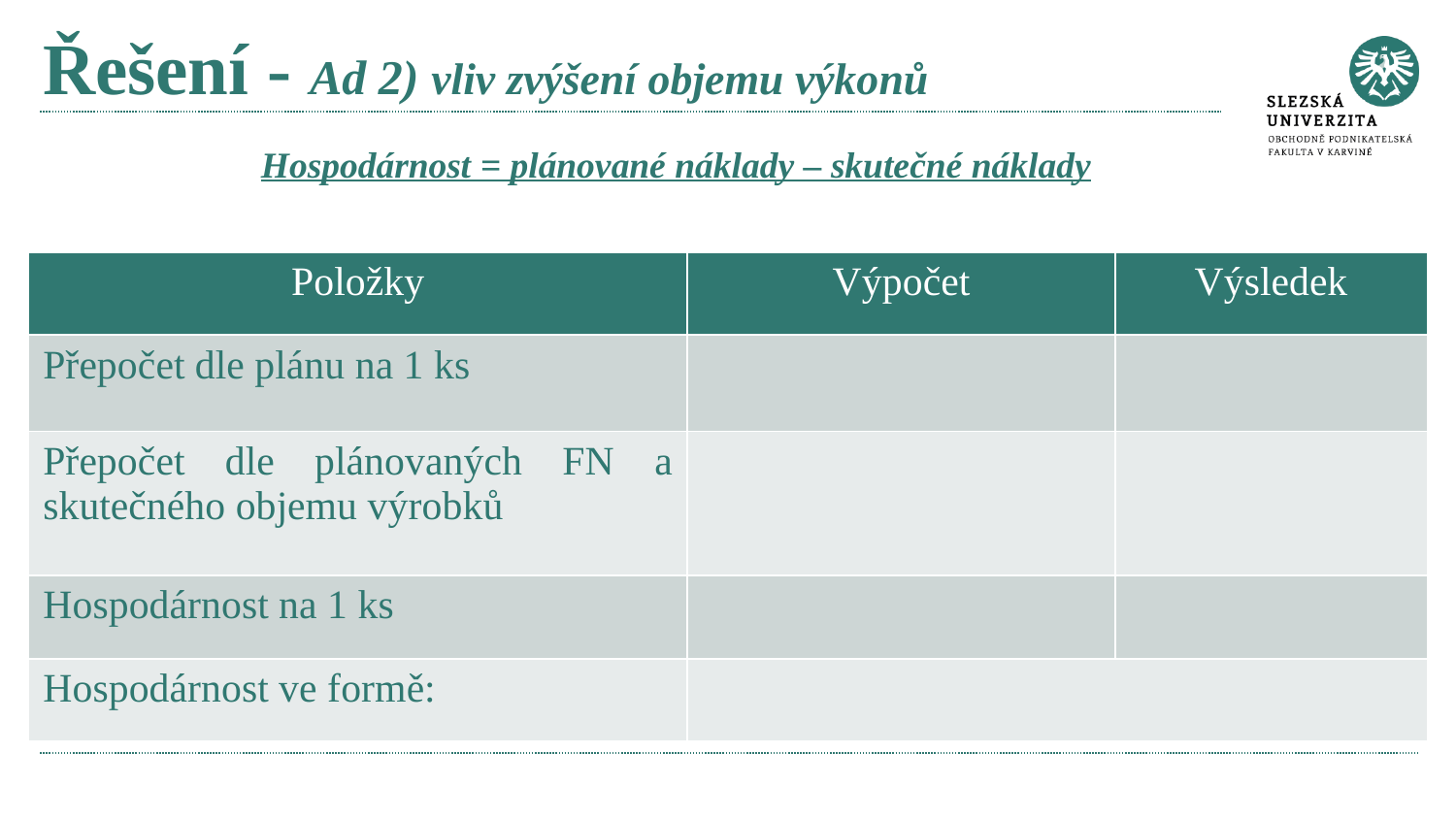

# Řešení - Ad 2) vliv zvýšení objemu výkonů
Hospodárnost = plánované náklady – skutečné náklady

| Položky | Výpočet | Výsledek |
| --- | --- | --- |
| Přepočet dle plánu na 1 ks |  |  |
| Přepočet dle plánovaných FN a skutečného objemu výrobků |  |  |
| Hospodárnost na 1 ks |  |  |
| Hospodárnost ve formě: |  |  |